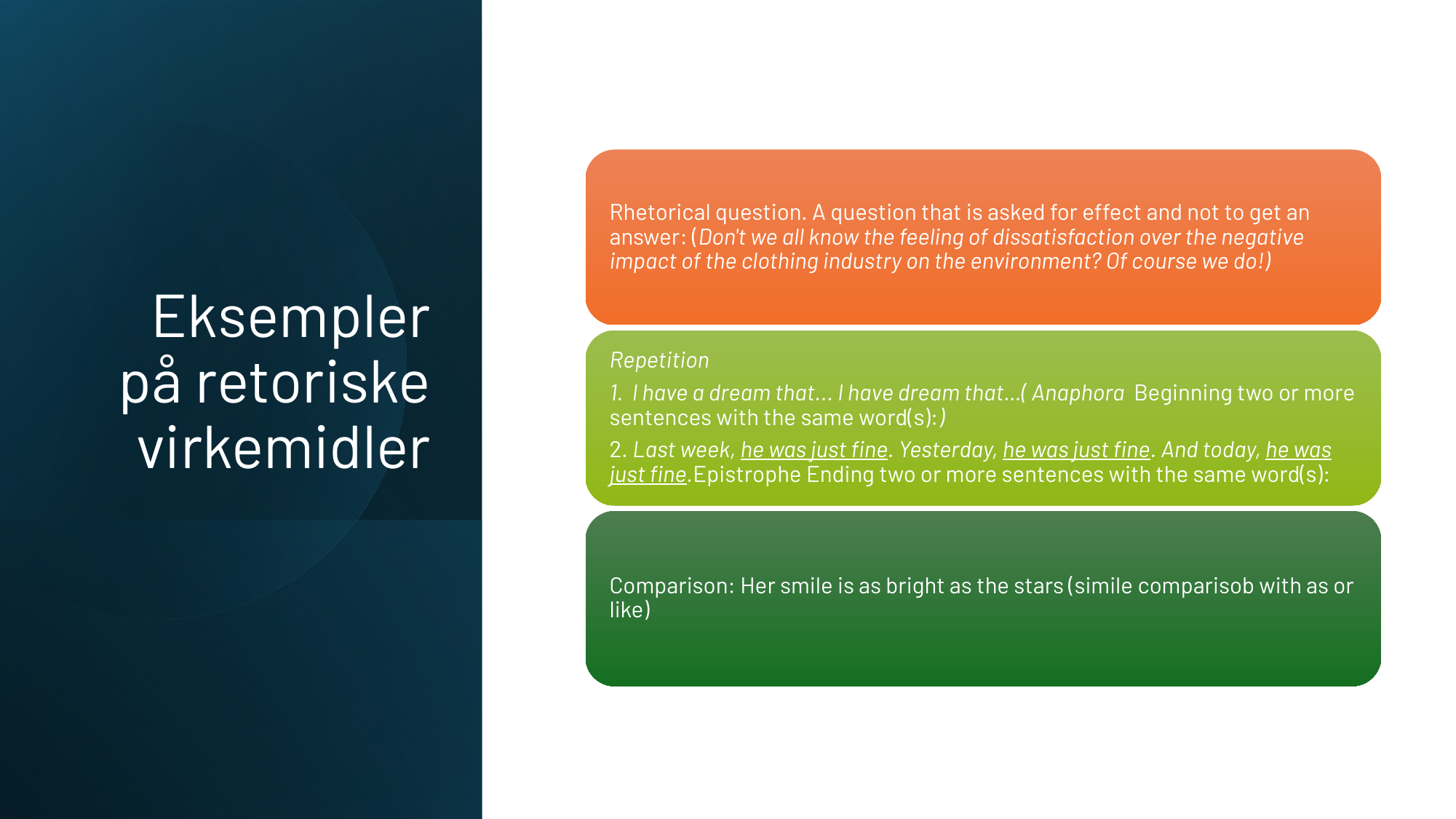

Rhetorical question. A question that is asked for effect and not to get an answer: (Don't we all know the feeling of dissatisfaction over the negative impact of the clothing industry on the environment? Of course we do!)
Repetition
1.  I have a dream that... I have dream that…( Anaphora  Beginning two or more sentences with the same word(s):)
2. Last week, he was just fine. Yesterday, he was just fine. And today, he was just fine.Epistrophe Ending two or more sentences with the same word(s):
Comparison: Her smile is as bright as the stars (simile comparisob with as or like)

# Eksempler på retoriske virkemidler